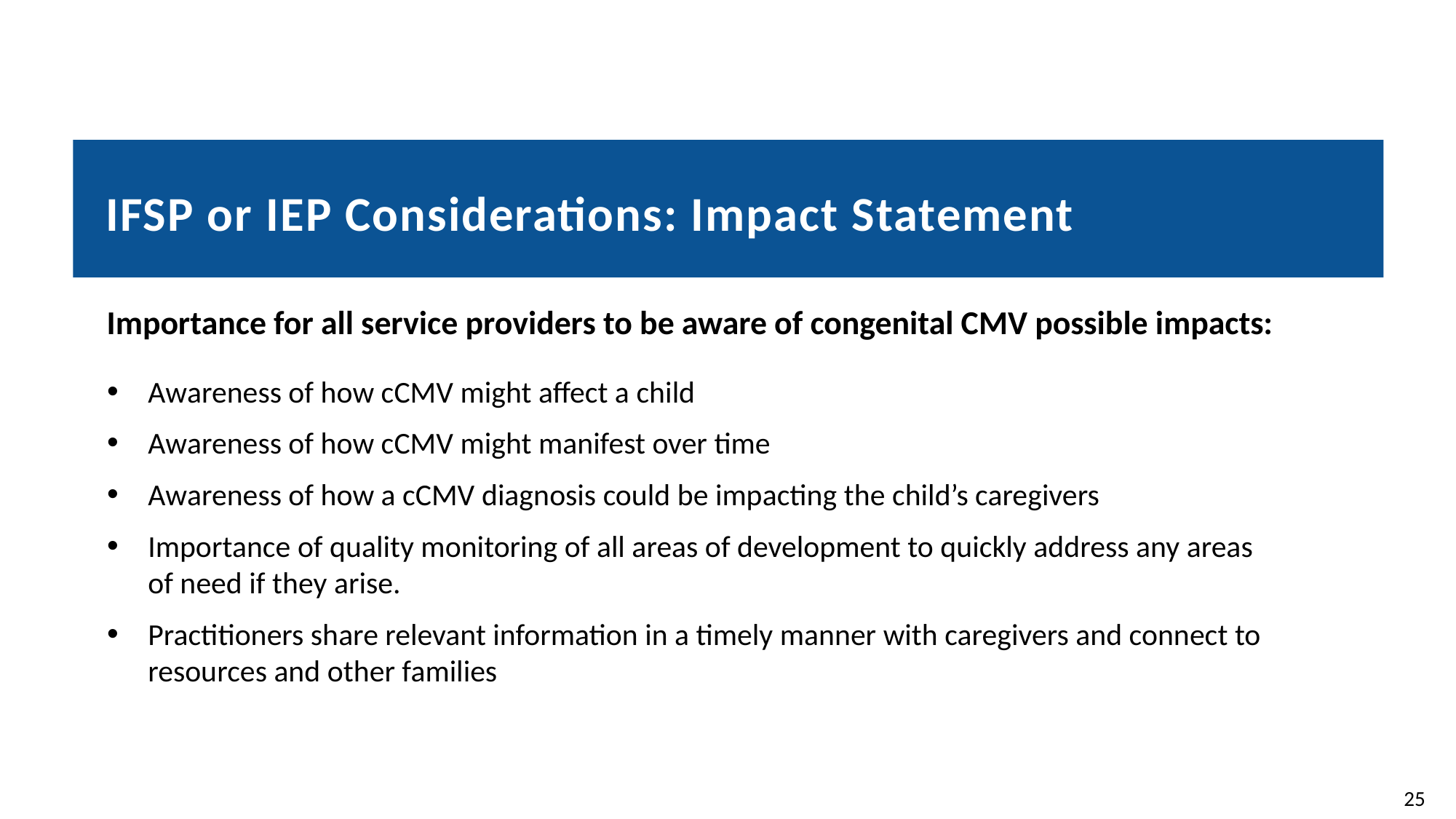

# IFSP or IEP Considerations: Impact Statement
Importance for all service providers to be aware of congenital CMV possible impacts:
Awareness of how cCMV might affect a child
Awareness of how cCMV might manifest over time
Awareness of how a cCMV diagnosis could be impacting the child’s caregivers
Importance of quality monitoring of all areas of development to quickly address any areas of need if they arise.
Practitioners share relevant information in a timely manner with caregivers and connect to resources and other families